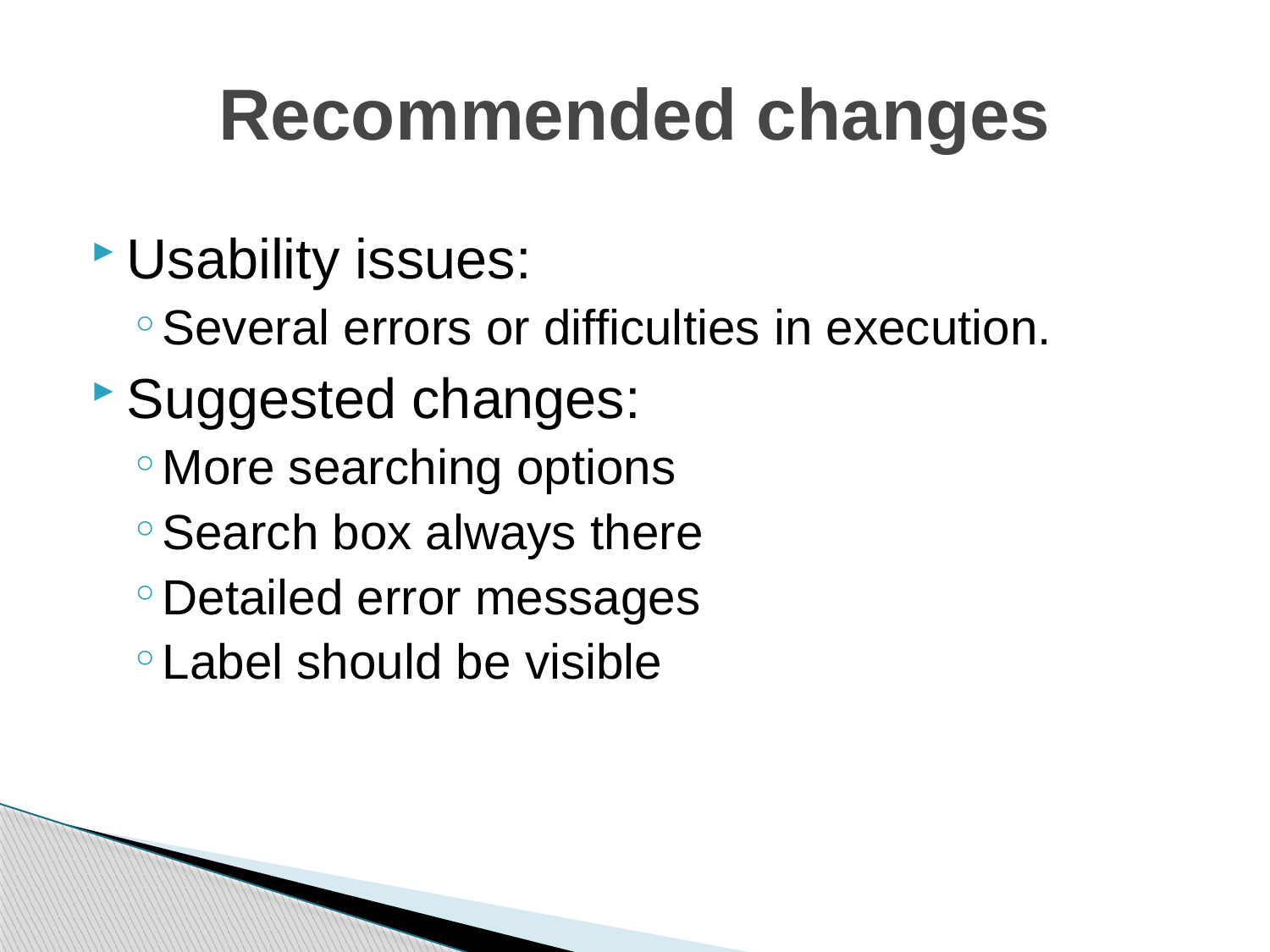

# Recommended changes
Usability issues:
Several errors or difficulties in execution.
Suggested changes:
More searching options
Search box always there
Detailed error messages
Label should be visible